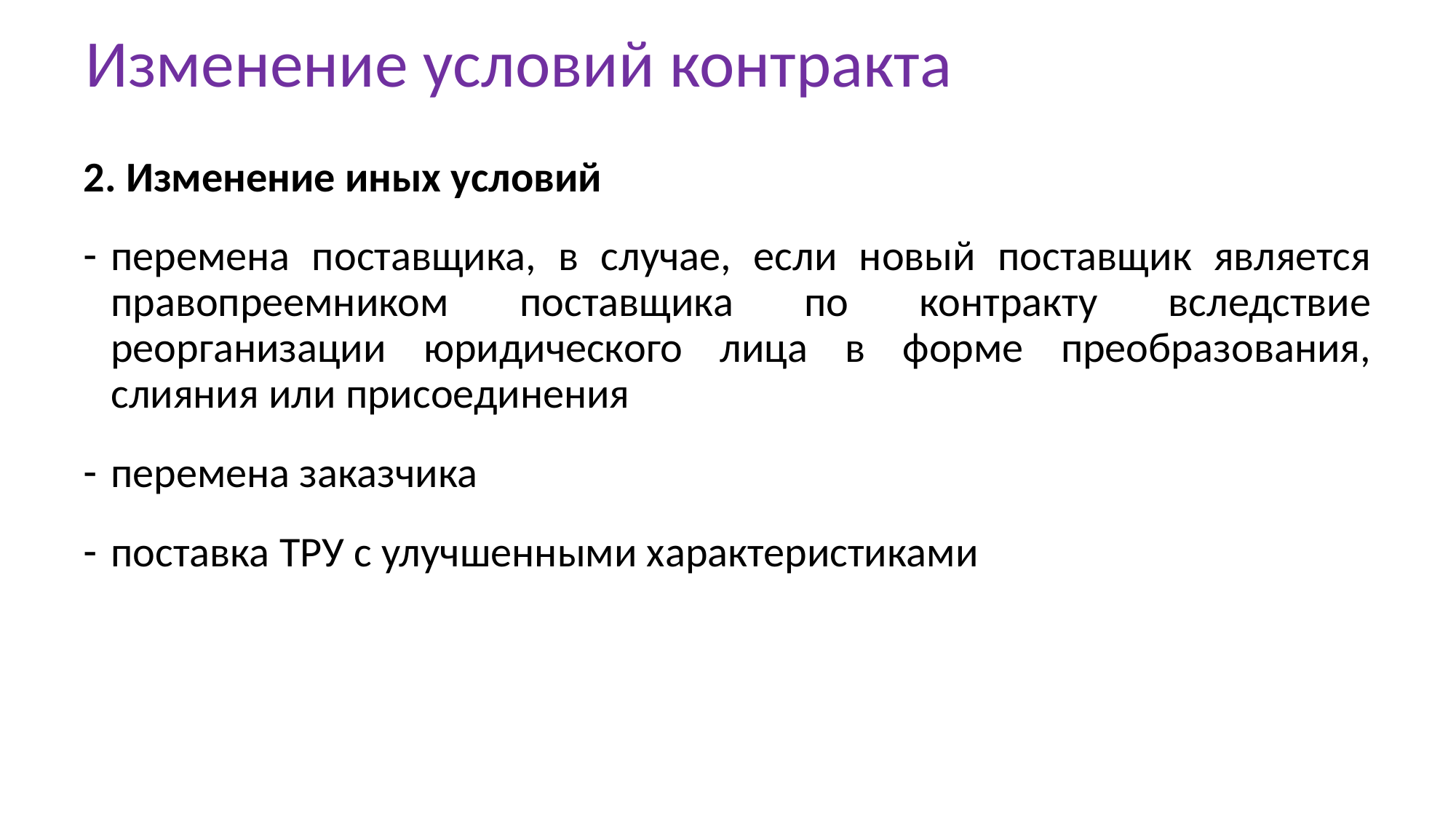

# Изменение условий контракта
2. Изменение иных условий
перемена поставщика, в случае, если новый поставщик является правопреемником поставщика по контракту вследствие реорганизации юридического лица в форме преобразования, слияния или присоединения
перемена заказчика
поставка ТРУ с улучшенными характеристиками